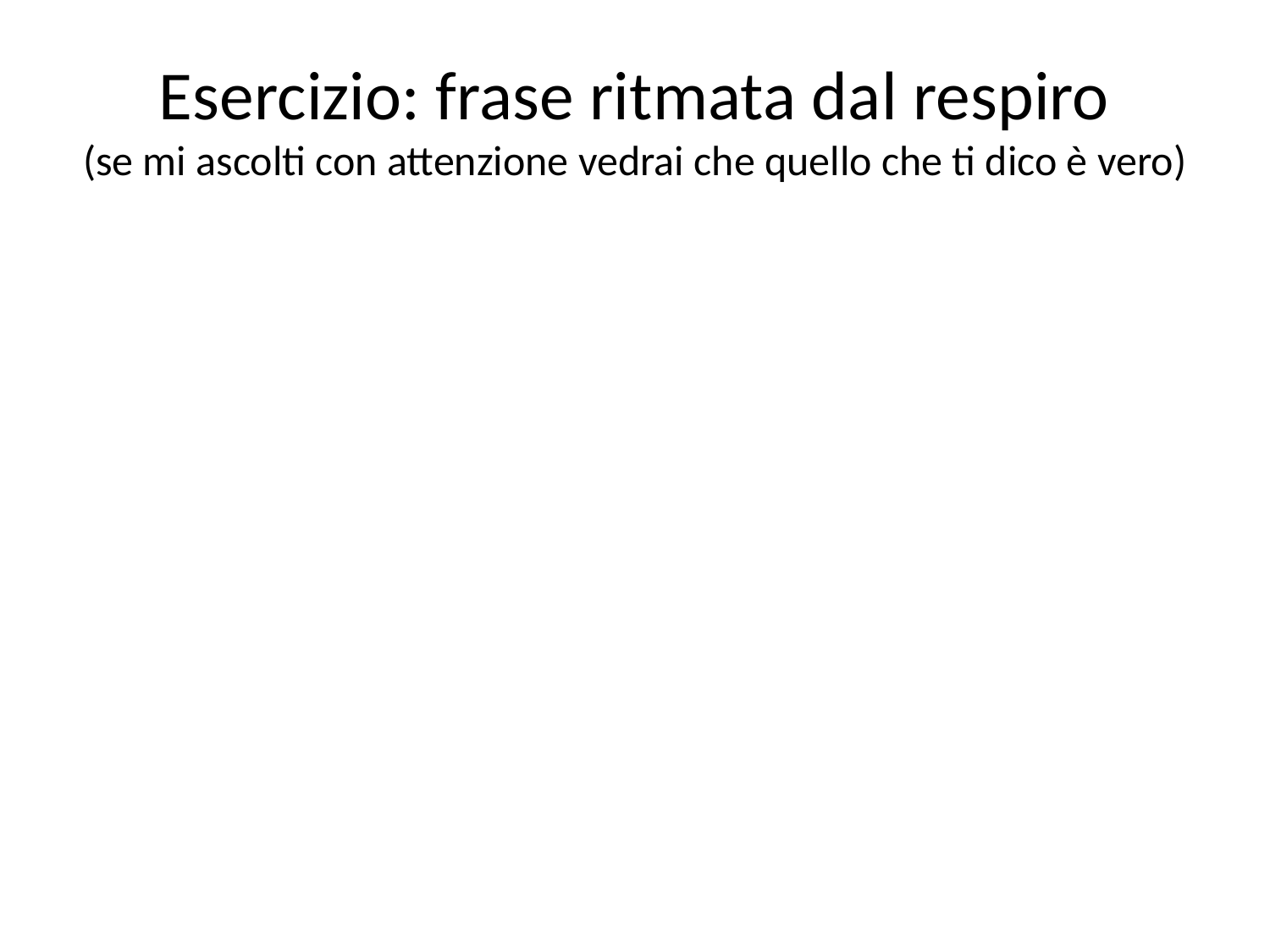

# Esercizio: frase ritmata dal respiro (se mi ascolti con attenzione vedrai che quello che ti dico è vero)